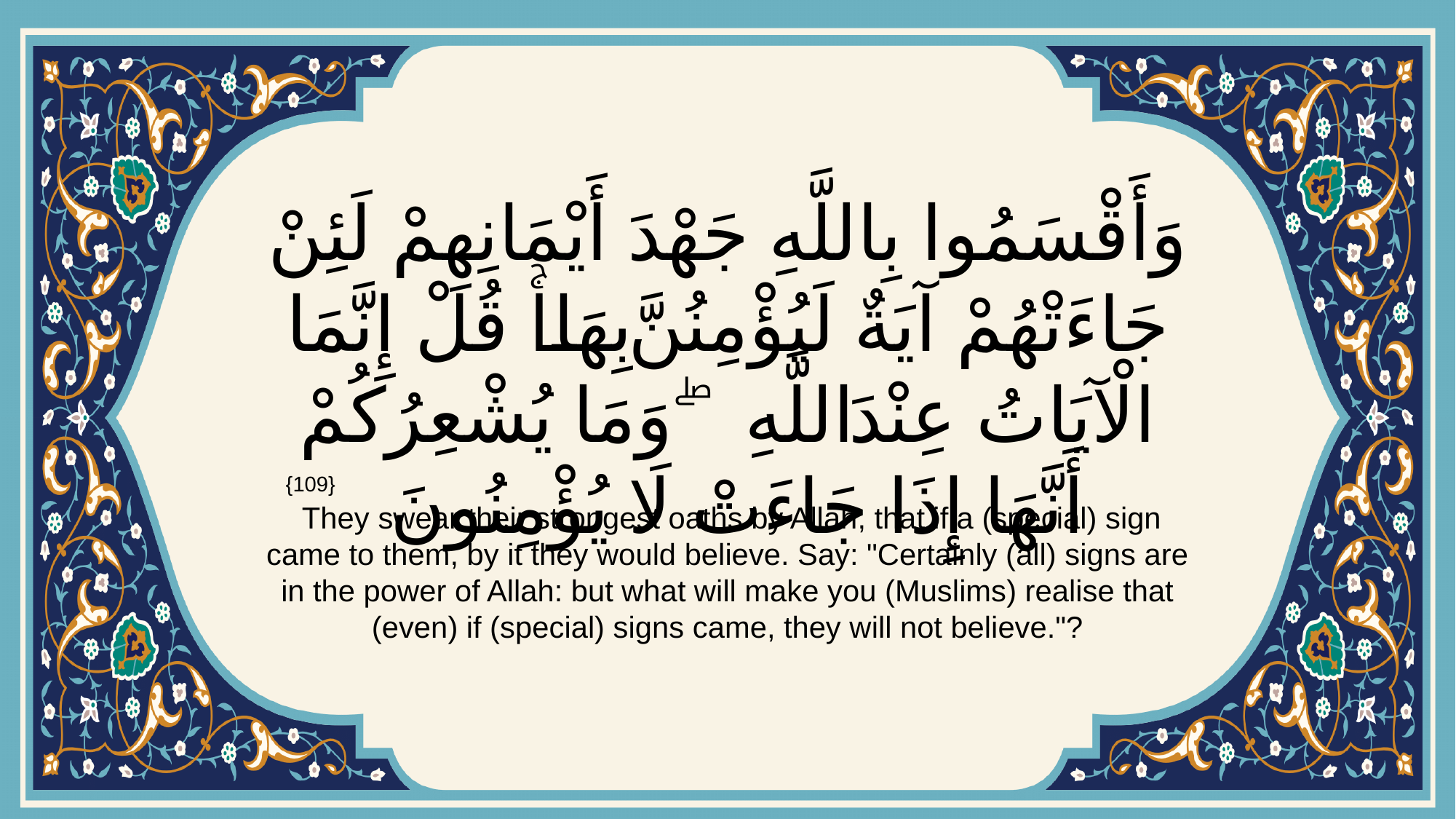

# وَأَقْسَمُوا بِاللَّهِ جَهْدَ أَيْمَانِهِمْ لَئِنْ جَاءَتْهُمْ آيَةٌ لَيُؤْمِنُنَّ بِهَاۚ قُلْ إِنَّمَا الْآيَاتُ عِنْدَ اللَّهِ ۖ وَمَا يُشْعِرُكُمْ أَنَّهَا إِذَا جَاءَتْ لَا يُؤْمِنُونَ
{109}
 They swear their strongest oaths by Allah, that if a (special) sign came to them, by it they would believe. Say: "Certainly (all) signs are in the power of Allah: but what will make you (Muslims) realise that (even) if (special) signs came, they will not believe."?